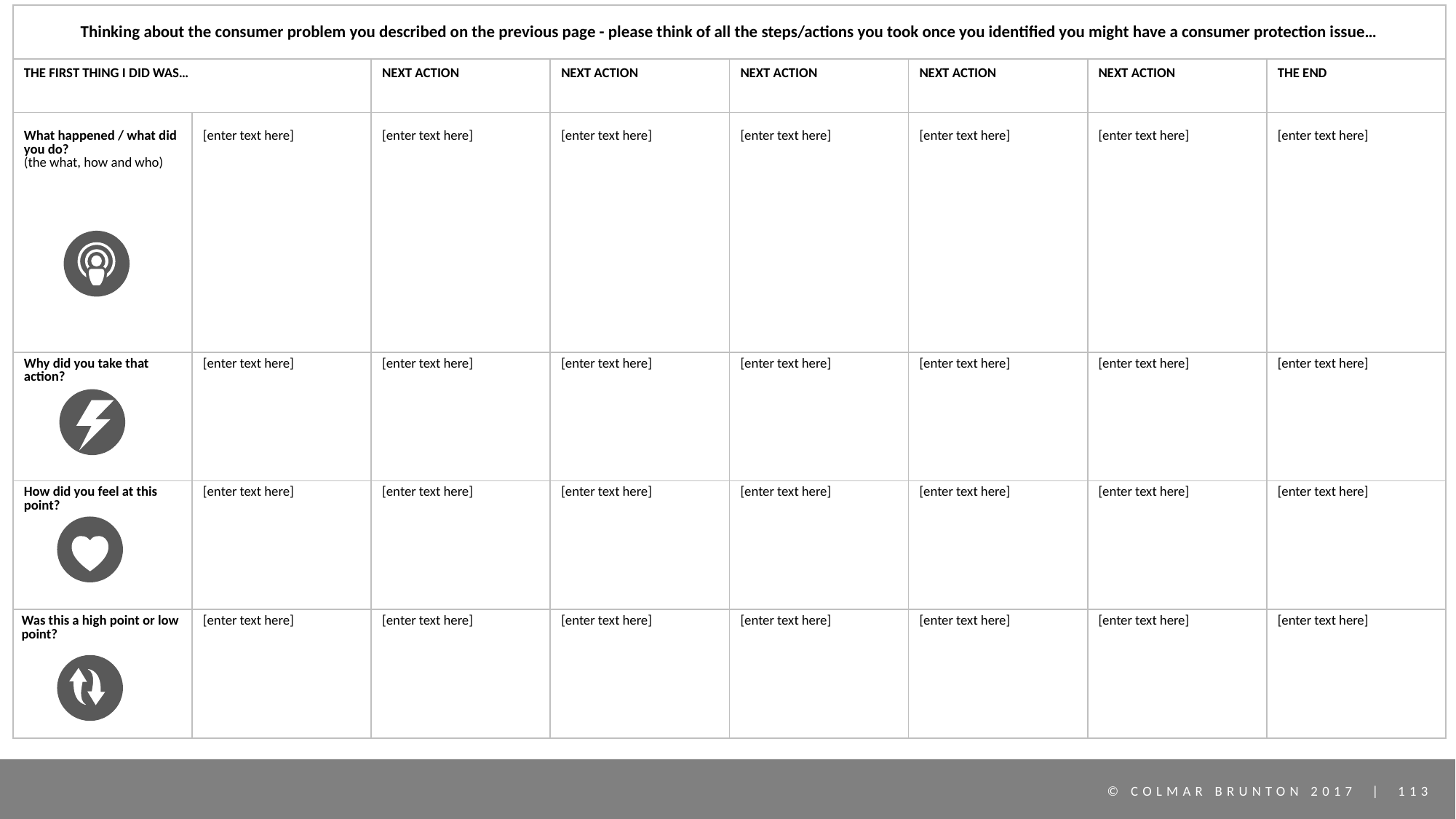

| Thinking about the consumer problem you described on the previous page - please think of all the steps/actions you took once you identified you might have a consumer protection issue… |  |  |  |  |  |  |  |
| --- | --- | --- | --- | --- | --- | --- | --- |
| THE FIRST THING I DID WAS… |  | NEXT ACTION | NEXT ACTION | NEXT ACTION | NEXT ACTION | NEXT ACTION | THE END |
| What happened / what did you do? (the what, how and who) | [enter text here] | [enter text here] | [enter text here] | [enter text here] | [enter text here] | [enter text here] | [enter text here] |
| Why did you take that action? | [enter text here] | [enter text here] | [enter text here] | [enter text here] | [enter text here] | [enter text here] | [enter text here] |
| How did you feel at this point? | [enter text here] | [enter text here] | [enter text here] | [enter text here] | [enter text here] | [enter text here] | [enter text here] |
| Was this a high point or low point? | [enter text here] | [enter text here] | [enter text here] | [enter text here] | [enter text here] | [enter text here] | [enter text here] |
#